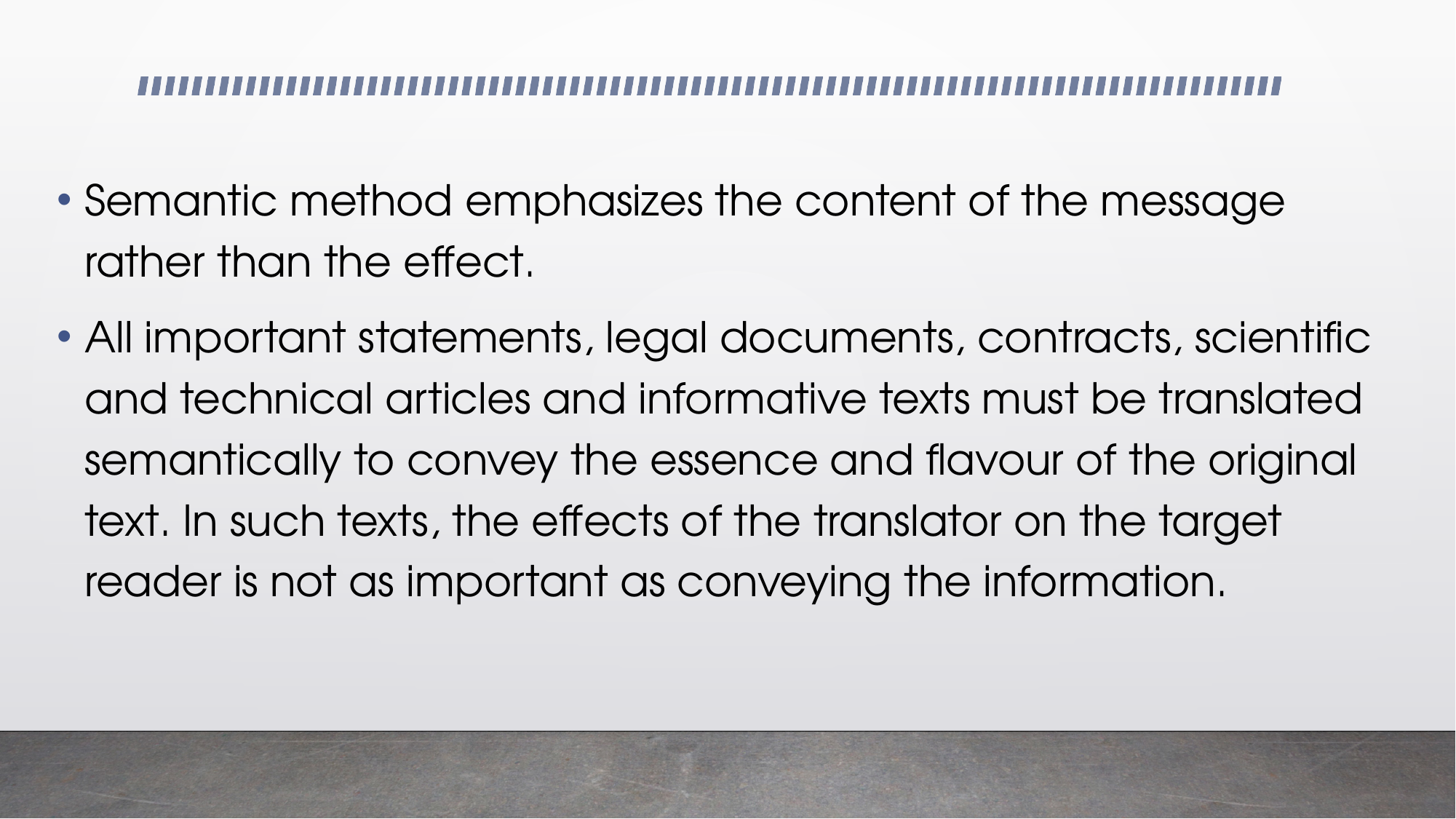

Semantic method emphasizes the content of the message rather than the effect.
All important statements, legal documents, contracts, scientific and technical articles and informative texts must be translated semantically to convey the essence and flavour of the original text. In such texts, the effects of the translator on the target reader is not as important as conveying the information.